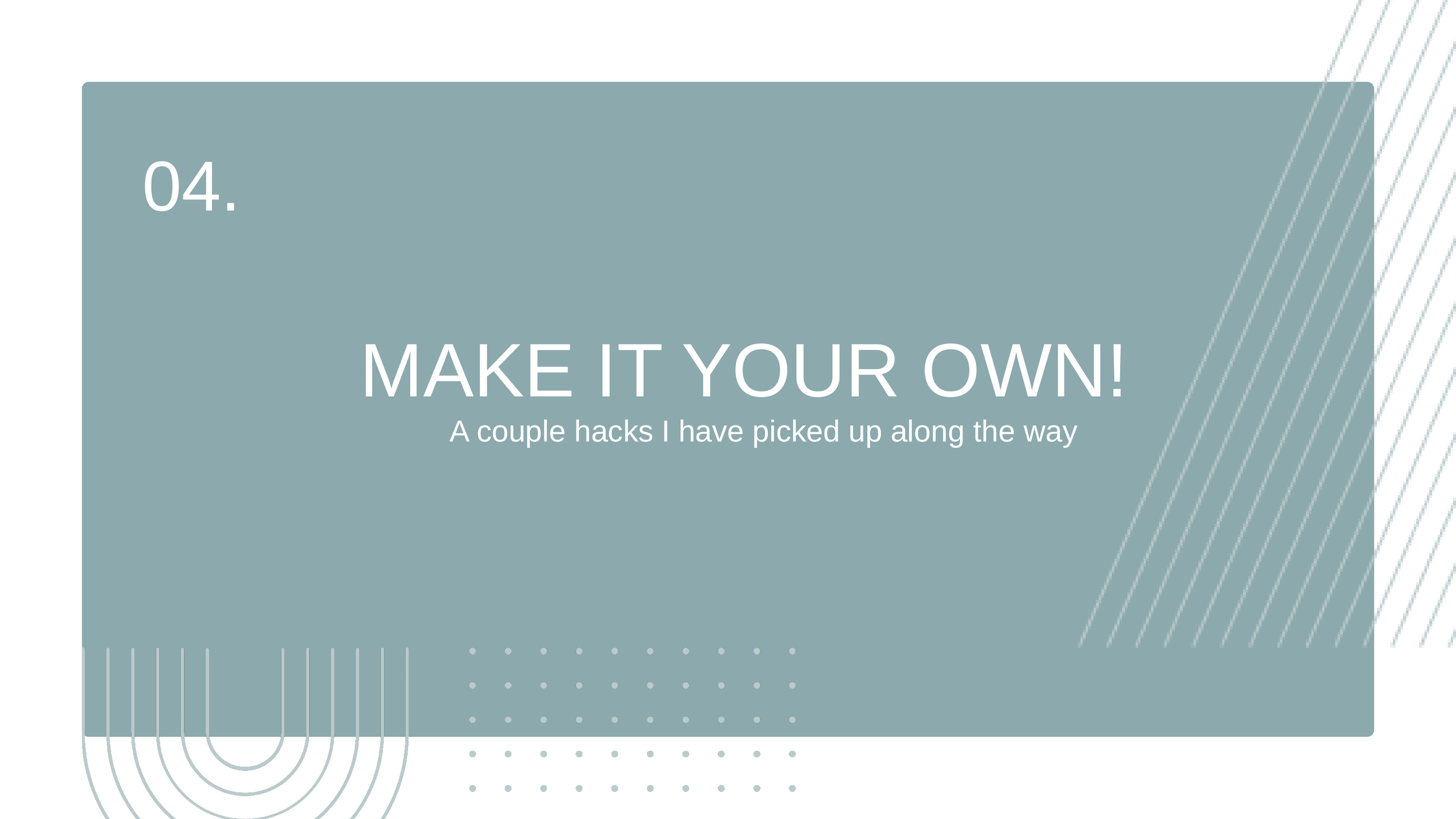

04.
MAKE IT YOUR OWN!
A couple hacks I have picked up along the way